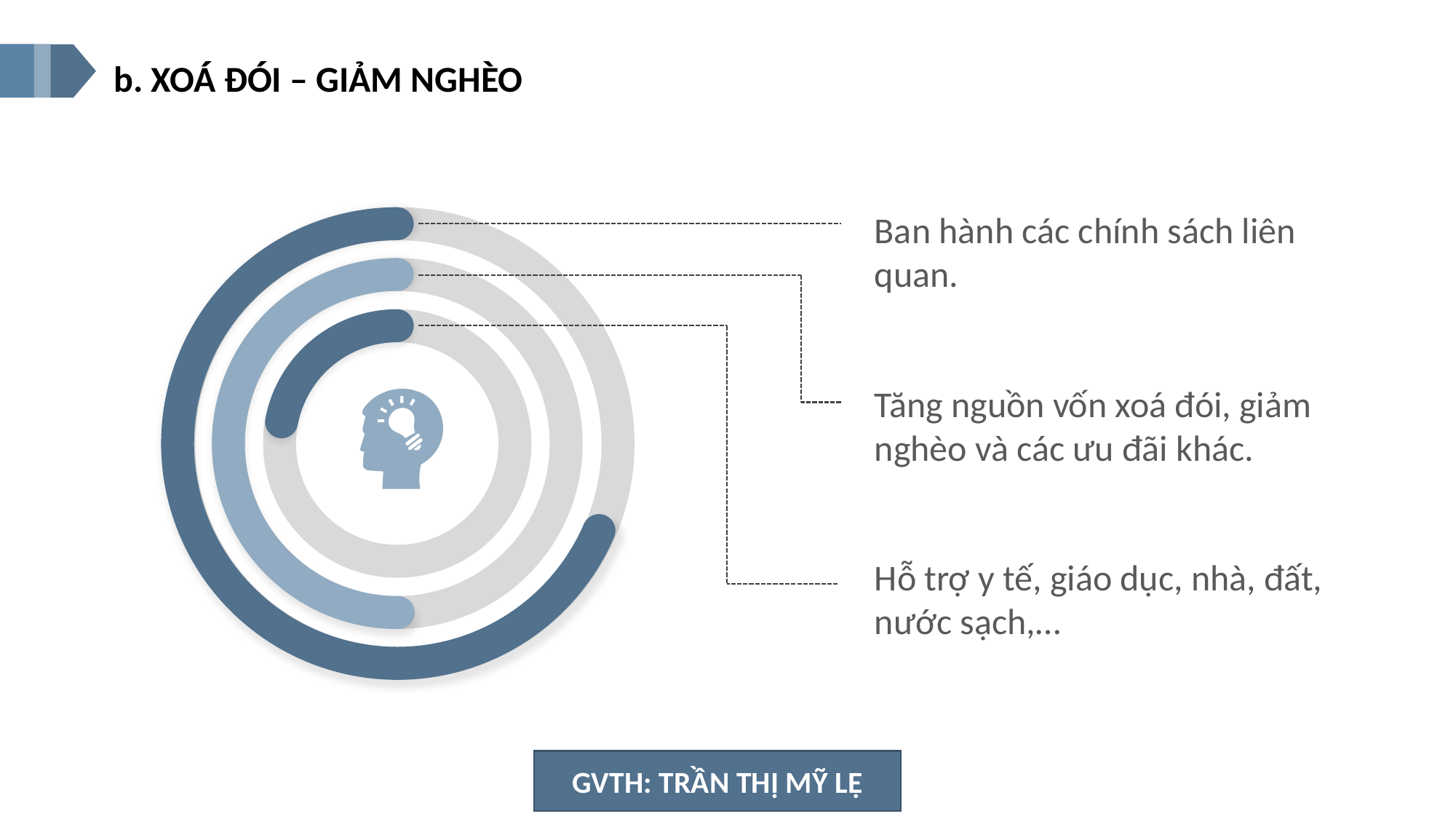

b. XOÁ ĐÓI – GIẢM NGHÈO
Ban hành các chính sách liên quan.

Tăng nguồn vốn xoá đói, giảm nghèo và các ưu đãi khác.

Hỗ trợ y tế, giáo dục, nhà, đất,
nước sạch,…